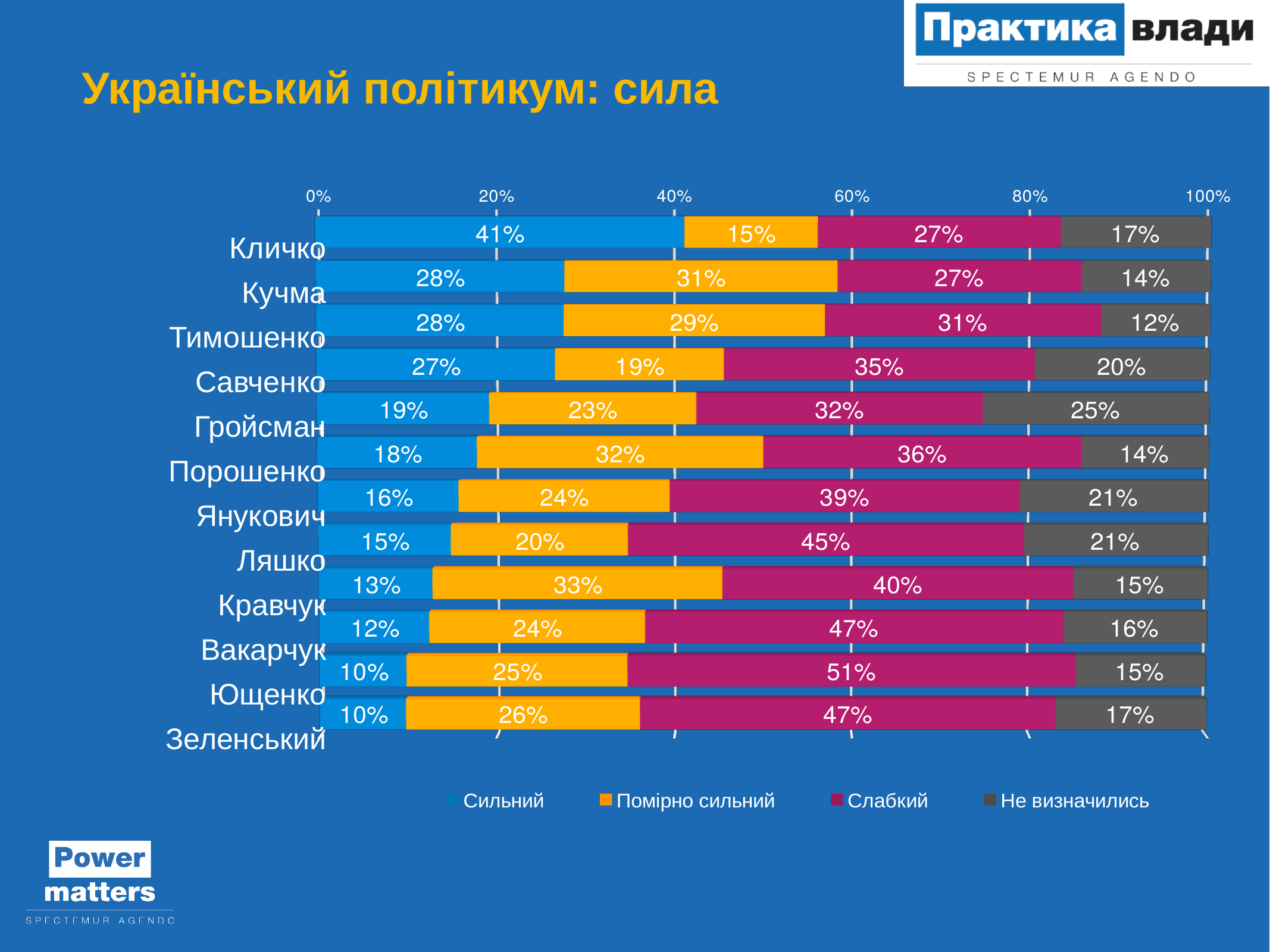

Український політикум: сила

[unsupported chart]

Кличко
Кучма
Тимошенко
Савченко
Гройсман
Порошенко
Янукович
Ляшко
Кравчук
Вакарчук
Ющенко
Зеленський